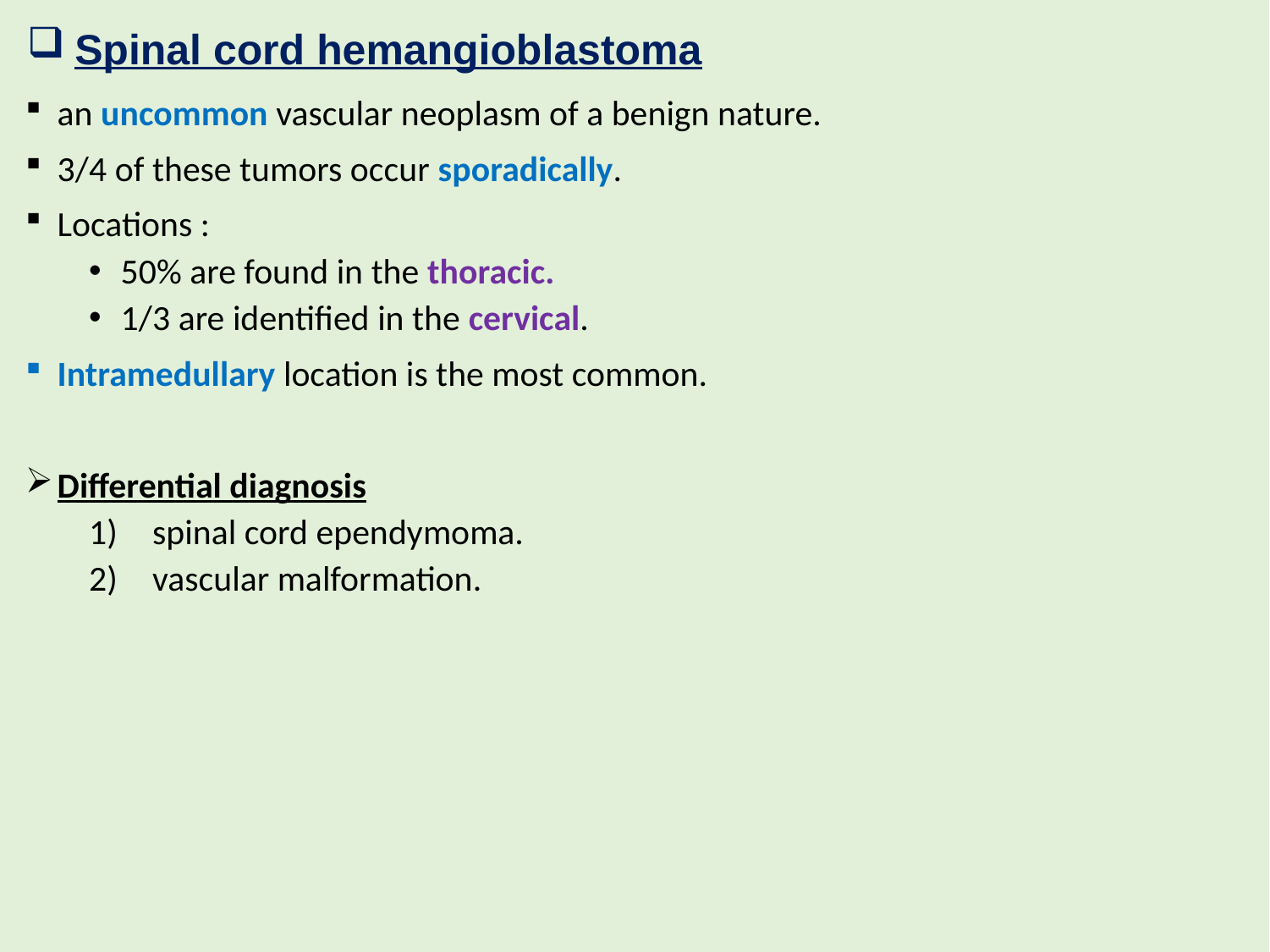

Spinal cord hemangioblastoma
an uncommon vascular neoplasm of a benign nature.
3/4 of these tumors occur sporadically.
Locations :
50% are found in the thoracic.
1/3 are identified in the cervical.
Intramedullary location is the most common.

Differential diagnosis
spinal cord ependymoma.
vascular malformation.